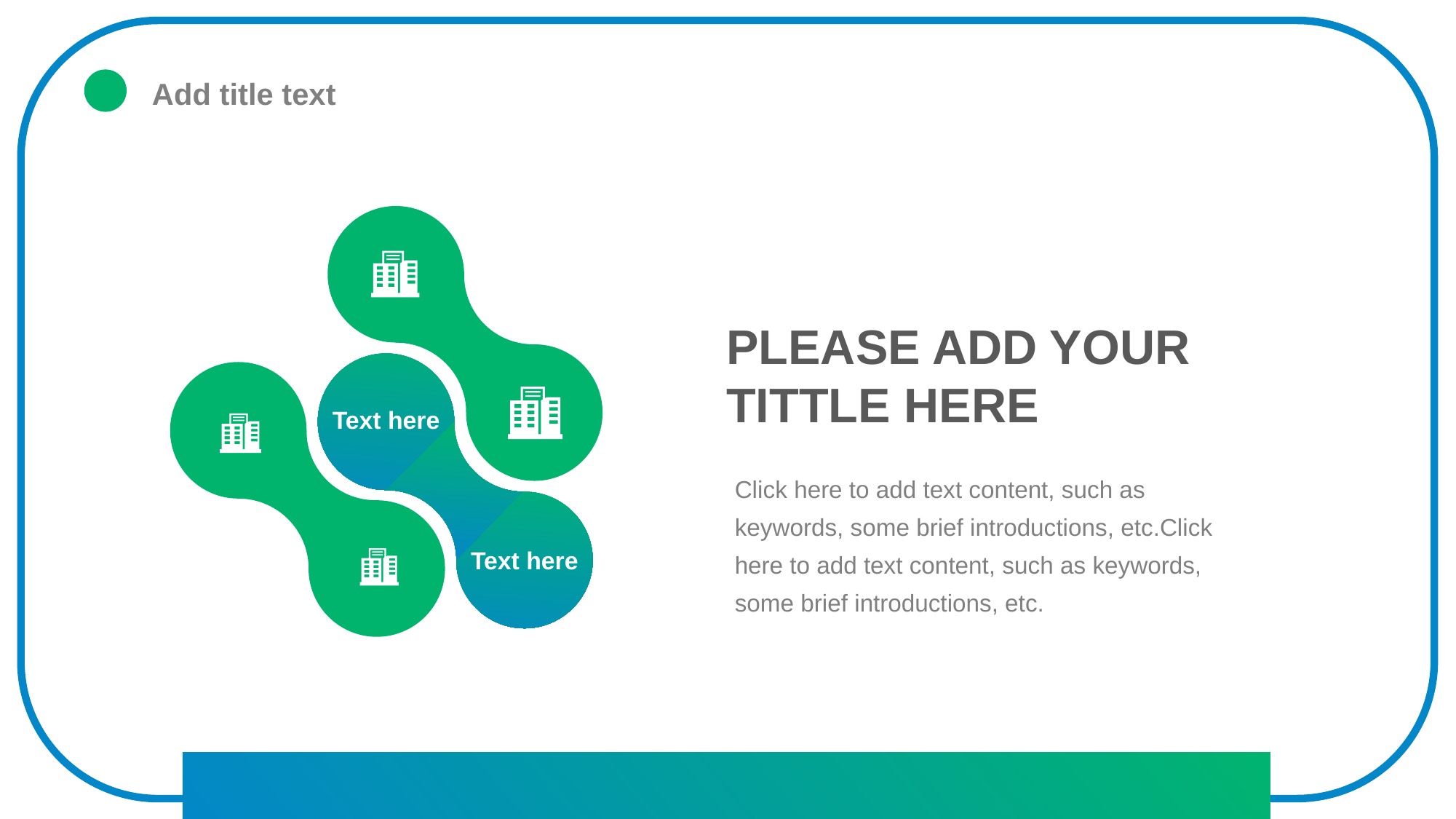

Add title text

Text here

Text here

PLEASE ADD YOUR TITTLE HERE
Click here to add text content, such as keywords, some brief introductions, etc.Click here to add text content, such as keywords, some brief introductions, etc.